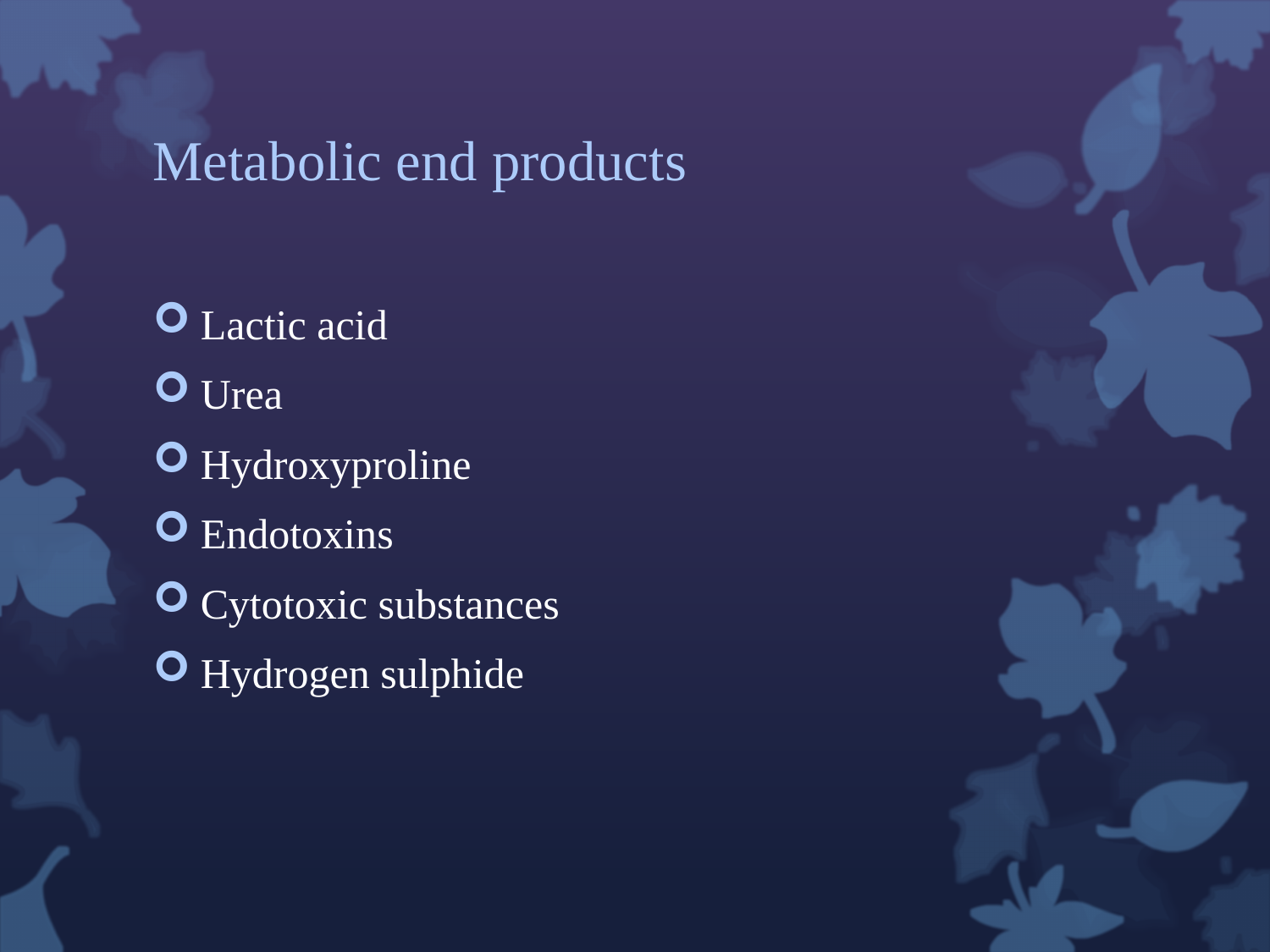

# Metabolic end products
Lactic acid
Urea
Hydroxyproline
Endotoxins
Cytotoxic substances
Hydrogen sulphide